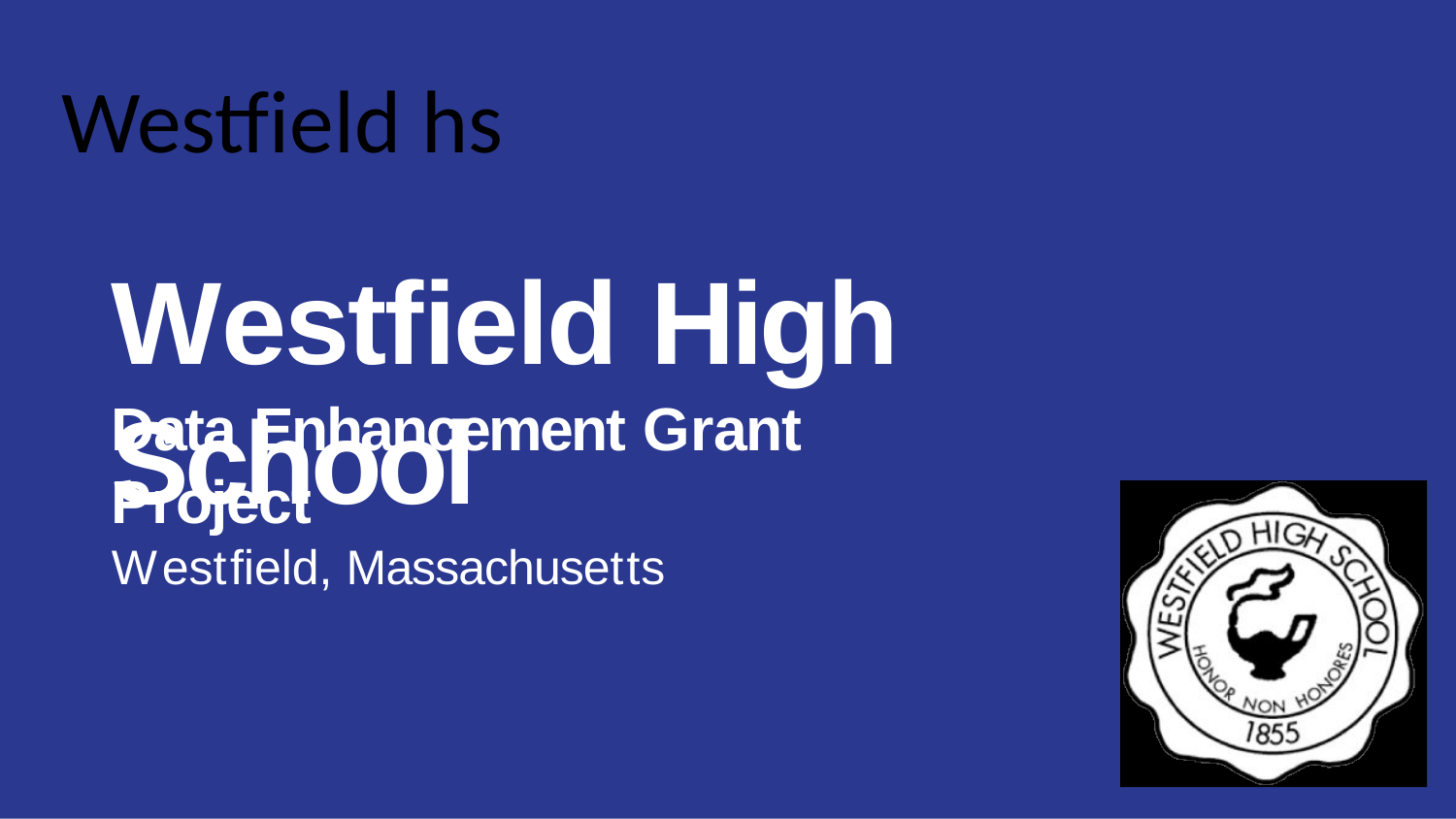

# Westfield hs
Westﬁeld High School
Data Enhancement Grant Project
Westﬁeld, Massachusetts